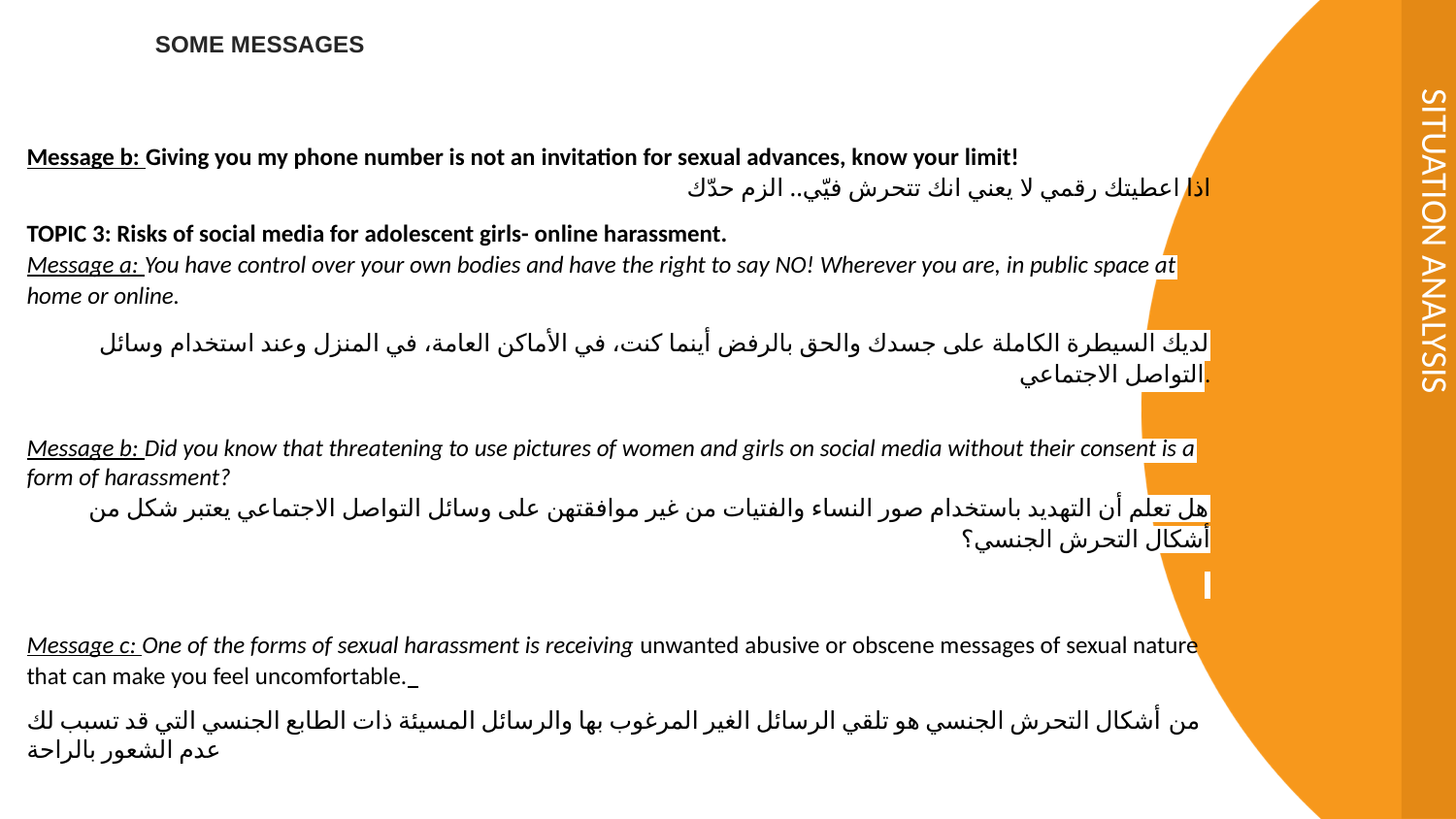

# SOME MESSAGES
SITUATION ANALYSIS
Message b: Giving you my phone number is not an invitation for sexual advances, know your limit!
اذا اعطيتك رقمي لا يعني انك تتحرش فيّي.. الزم حدّك
TOPIC 3: Risks of social media for adolescent girls- online harassment.
Message a: You have control over your own bodies and have the right to say NO! Wherever you are, in public space at home or online.
لديك السيطرة الكاملة على جسدك والحق بالرفض أينما كنت، في الأماكن العامة، في المنزل وعند استخدام وسائل التواصل الاجتماعي.

Message b: Did you know that threatening to use pictures of women and girls on social media without their consent is a form of harassment?
هل تعلم أن التهديد باستخدام صور النساء والفتيات من غير موافقتهن على وسائل التواصل الاجتماعي يعتبر شكل من أشكال التحرش الجنسي؟

Message c: One of the forms of sexual harassment is receiving unwanted abusive or obscene messages of sexual nature that can make you feel uncomfortable.
من أشكال التحرش الجنسي هو تلقي الرسائل الغير المرغوب بها والرسائل المسيئة ذات الطابع الجنسي التي قد تسبب لك عدم الشعور بالراحة